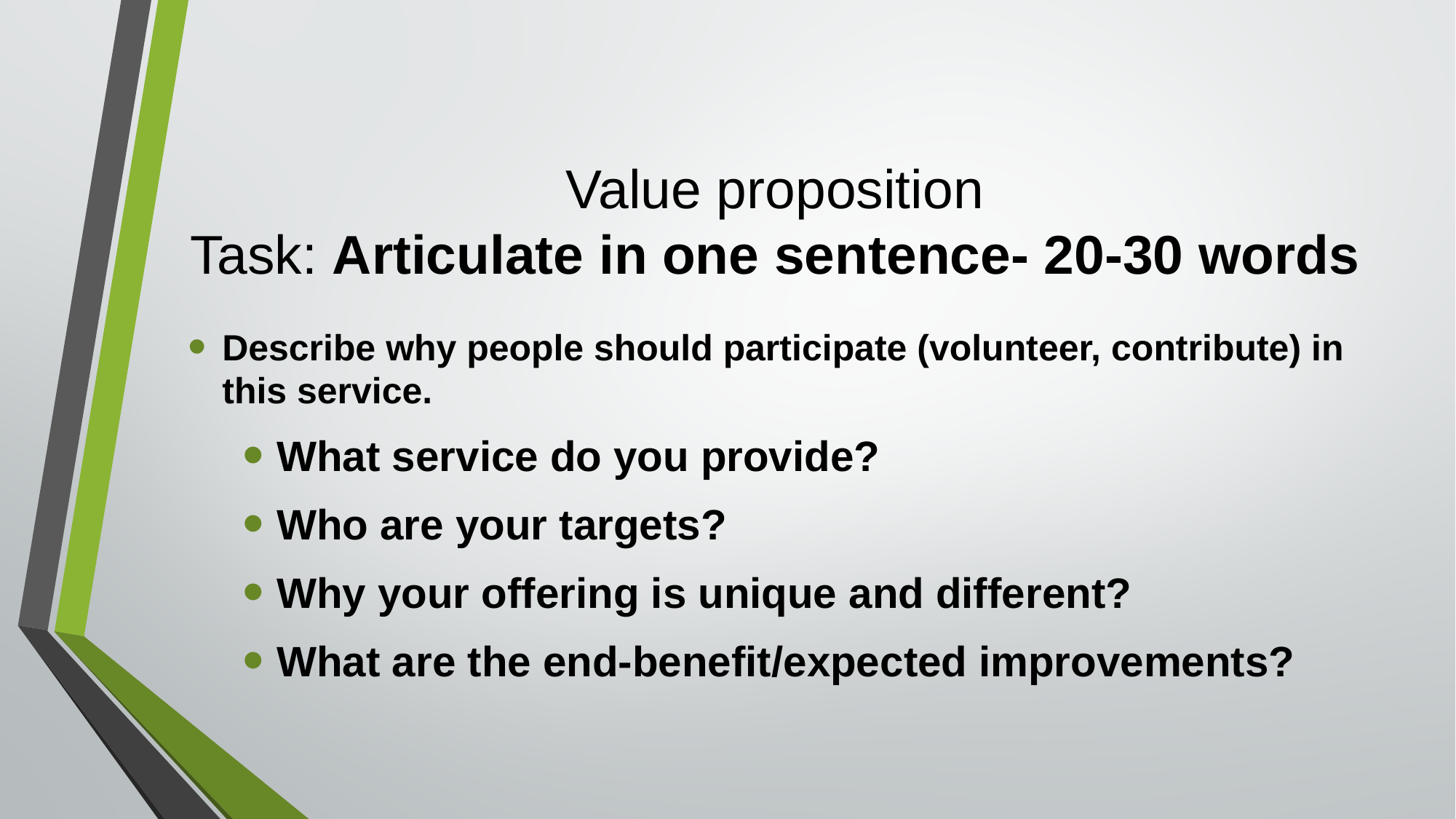

# Value proposition Task: Articulate in one sentence- 20-30 words
Describe why people should participate (volunteer, contribute) in this service.
What service do you provide?
Who are your targets?
Why your offering is unique and different?
What are the end-benefit/expected improvements?